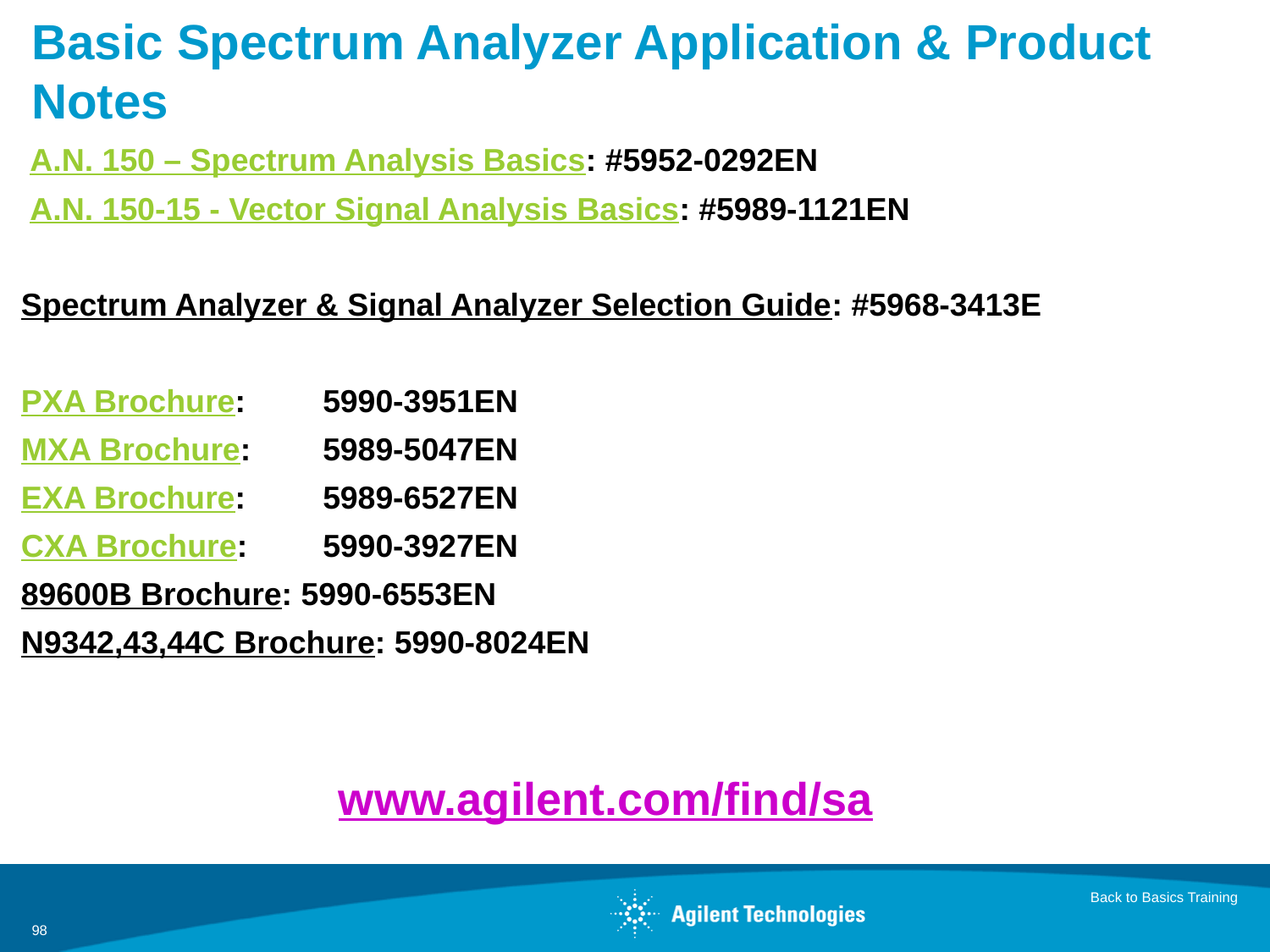

# Basic Spectrum Analyzer Application & Product Notes
 A.N. 150 – Spectrum Analysis Basics: #5952-0292EN
 A.N. 150-15 - Vector Signal Analysis Basics: #5989-1121EN

Spectrum Analyzer & Signal Analyzer Selection Guide: #5968-3413E

PXA Brochure:	5990-3951EN
MXA Brochure:	5989-5047EN
EXA Brochure:	5989-6527EN
CXA Brochure:	5990-3927EN
89600B Brochure: 5990-6553EN
N9342,43,44C Brochure: 5990-8024EN

www.agilent.com/find/sa
Back to Basics Training
98